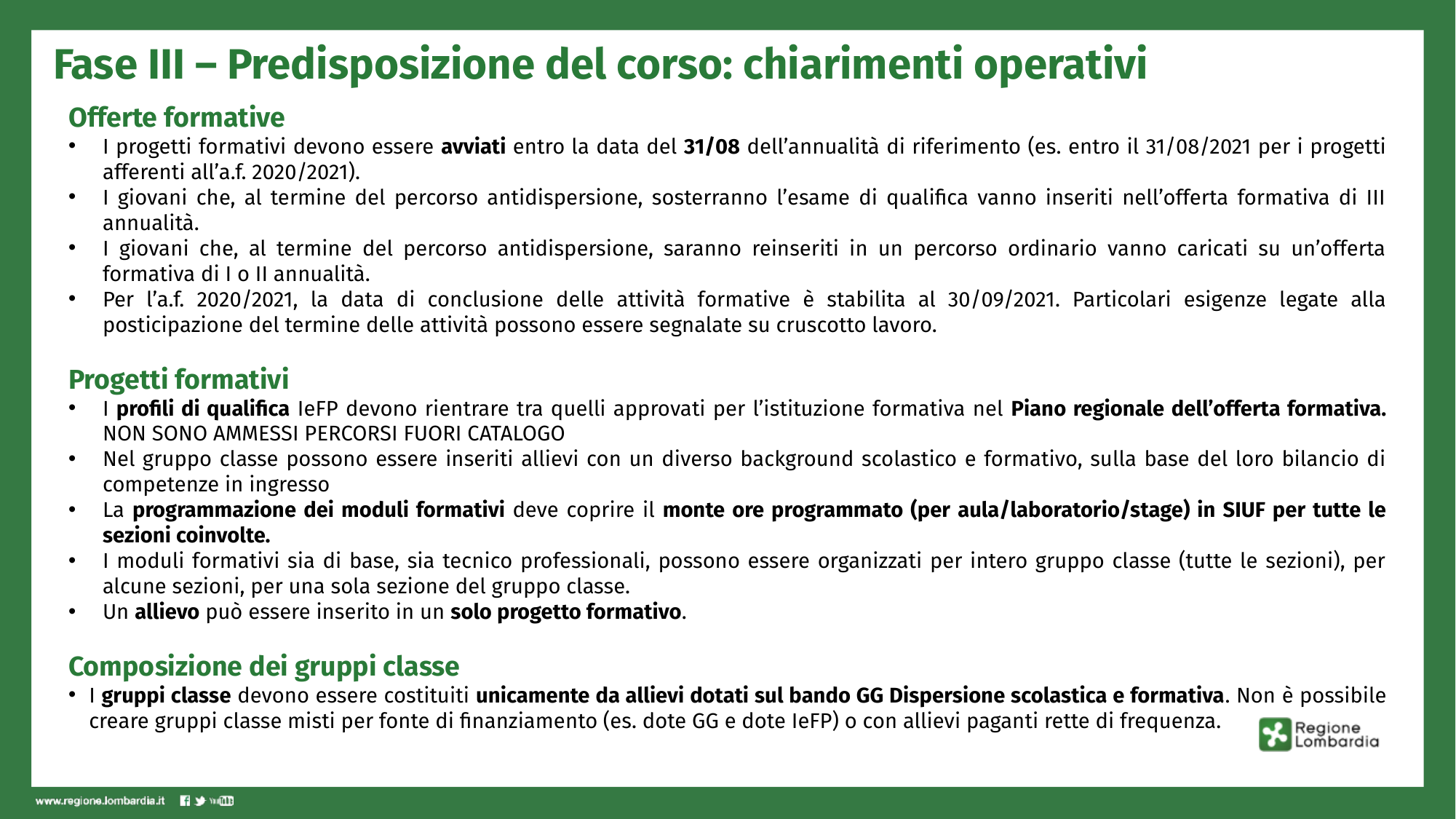

Fase III – Predisposizione del corso: chiarimenti operativi
Offerte formative
I progetti formativi devono essere avviati entro la data del 31/08 dell’annualità di riferimento (es. entro il 31/08/2021 per i progetti afferenti all’a.f. 2020/2021).
I giovani che, al termine del percorso antidispersione, sosterranno l’esame di qualifica vanno inseriti nell’offerta formativa di III annualità.
I giovani che, al termine del percorso antidispersione, saranno reinseriti in un percorso ordinario vanno caricati su un’offerta formativa di I o II annualità.
Per l’a.f. 2020/2021, la data di conclusione delle attività formative è stabilita al 30/09/2021. Particolari esigenze legate alla posticipazione del termine delle attività possono essere segnalate su cruscotto lavoro.

Progetti formativi
I profili di qualifica IeFP devono rientrare tra quelli approvati per l’istituzione formativa nel Piano regionale dell’offerta formativa. NON SONO AMMESSI PERCORSI FUORI CATALOGO
Nel gruppo classe possono essere inseriti allievi con un diverso background scolastico e formativo, sulla base del loro bilancio di competenze in ingresso
La programmazione dei moduli formativi deve coprire il monte ore programmato (per aula/laboratorio/stage) in SIUF per tutte le sezioni coinvolte.
I moduli formativi sia di base, sia tecnico professionali, possono essere organizzati per intero gruppo classe (tutte le sezioni), per alcune sezioni, per una sola sezione del gruppo classe.
Un allievo può essere inserito in un solo progetto formativo.

Composizione dei gruppi classe
I gruppi classe devono essere costituiti unicamente da allievi dotati sul bando GG Dispersione scolastica e formativa. Non è possibile creare gruppi classe misti per fonte di finanziamento (es. dote GG e dote IeFP) o con allievi paganti rette di frequenza.